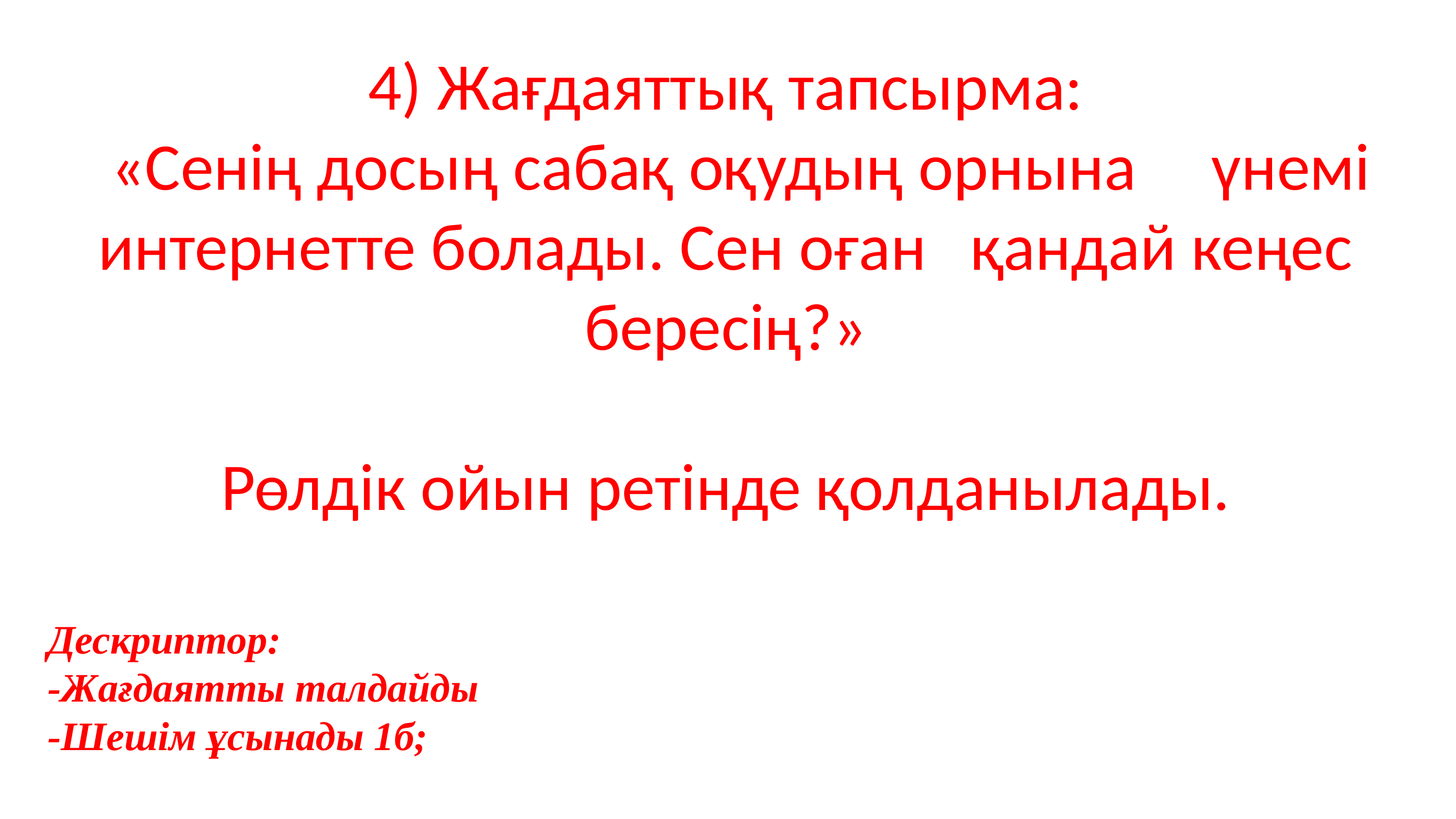

4) Жағдаяттық тапсырма:
  «Сенің досың сабақ оқудың орнына     үнемі интернетте болады. Сен оған   қандай кеңес бересің?»

Рөлдік ойын ретінде қолданылады.

Дескриптор:
-Жағдаятты талдайды
-Шешім ұсынады 1б;